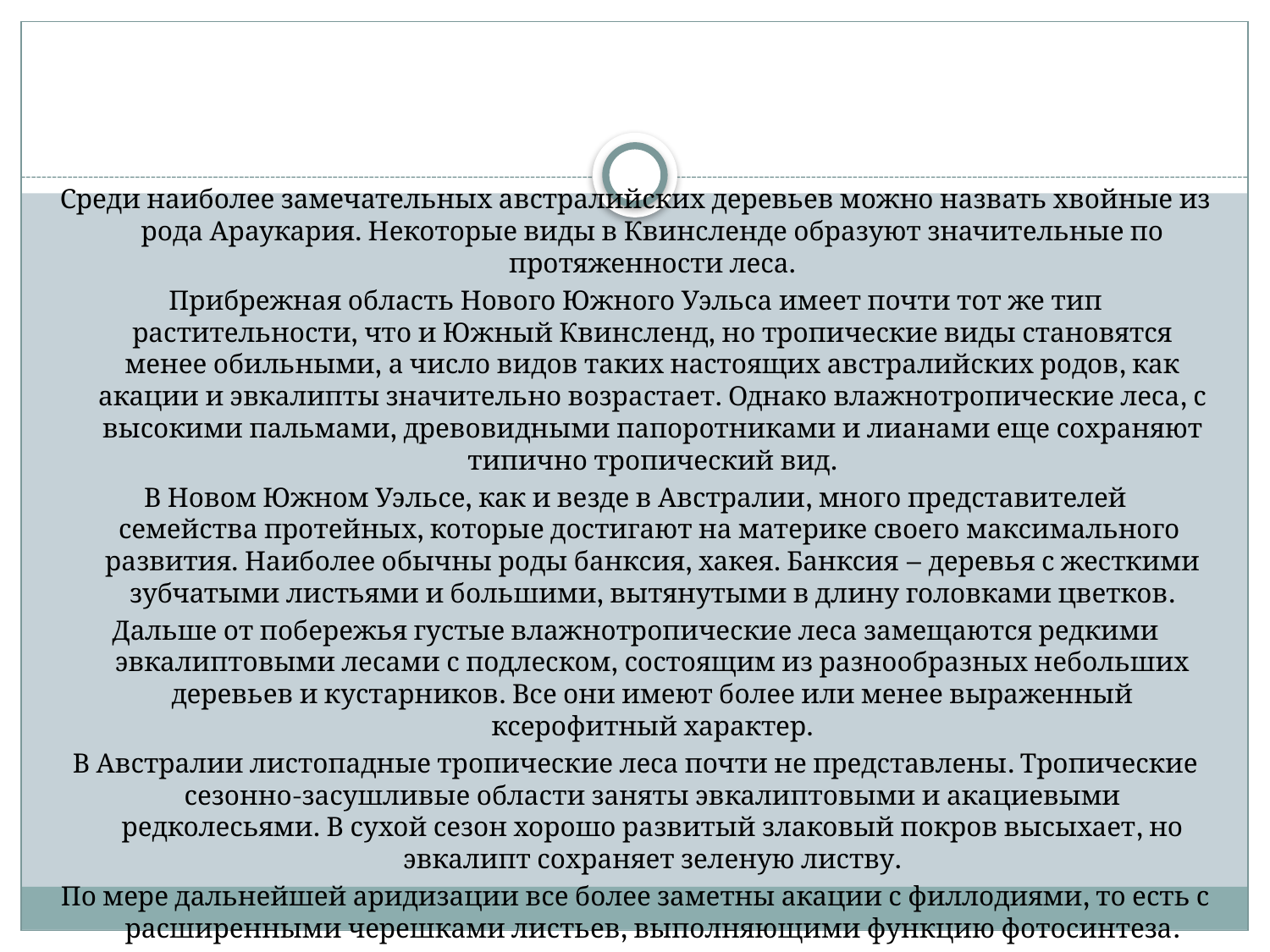

#
Среди наиболее замечательных австралийских деревьев можно назвать хвойные из рода Араукария. Некоторые виды в Квинсленде образуют значительные по протяженности леса.
Прибрежная область Нового Южного Уэльса имеет почти тот же тип растительности, что и Южный Квинсленд, но тропические виды становятся менее обильными, а число видов таких настоящих австралийских родов, как акации и эвкалипты значительно возрастает. Однако влажнотропические леса, с высокими пальмами, древовидными папоротниками и лианами еще сохраняют типично тропический вид.
В Новом Южном Уэльсе, как и везде в Австралии, много представителей семейства протейных, которые достигают на материке своего максимального  развития. Наиболее обычны роды банксия, хакея. Банксия – деревья с жесткими зубчатыми листьями и большими, вытянутыми в длину головками цветков.
Дальше от побережья густые влажнотропические леса замещаются редкими эвкалиптовыми лесами с подлеском, состоящим из разнообразных небольших деревьев и кустарников. Все они имеют более или менее выраженный ксерофитный характер.
В Австралии листопадные тропические леса почти не представлены. Тропические сезонно-засушливые области заняты эвкалиптовыми и акациевыми редколесьями. В сухой сезон хорошо развитый злаковый покров высыхает, но эвкалипт сохраняет зеленую листву.
По мере дальнейшей аридизации все более заметны акации с филлодиями, то есть с расширенными черешками листьев, выполняющими функцию фотосинтеза.